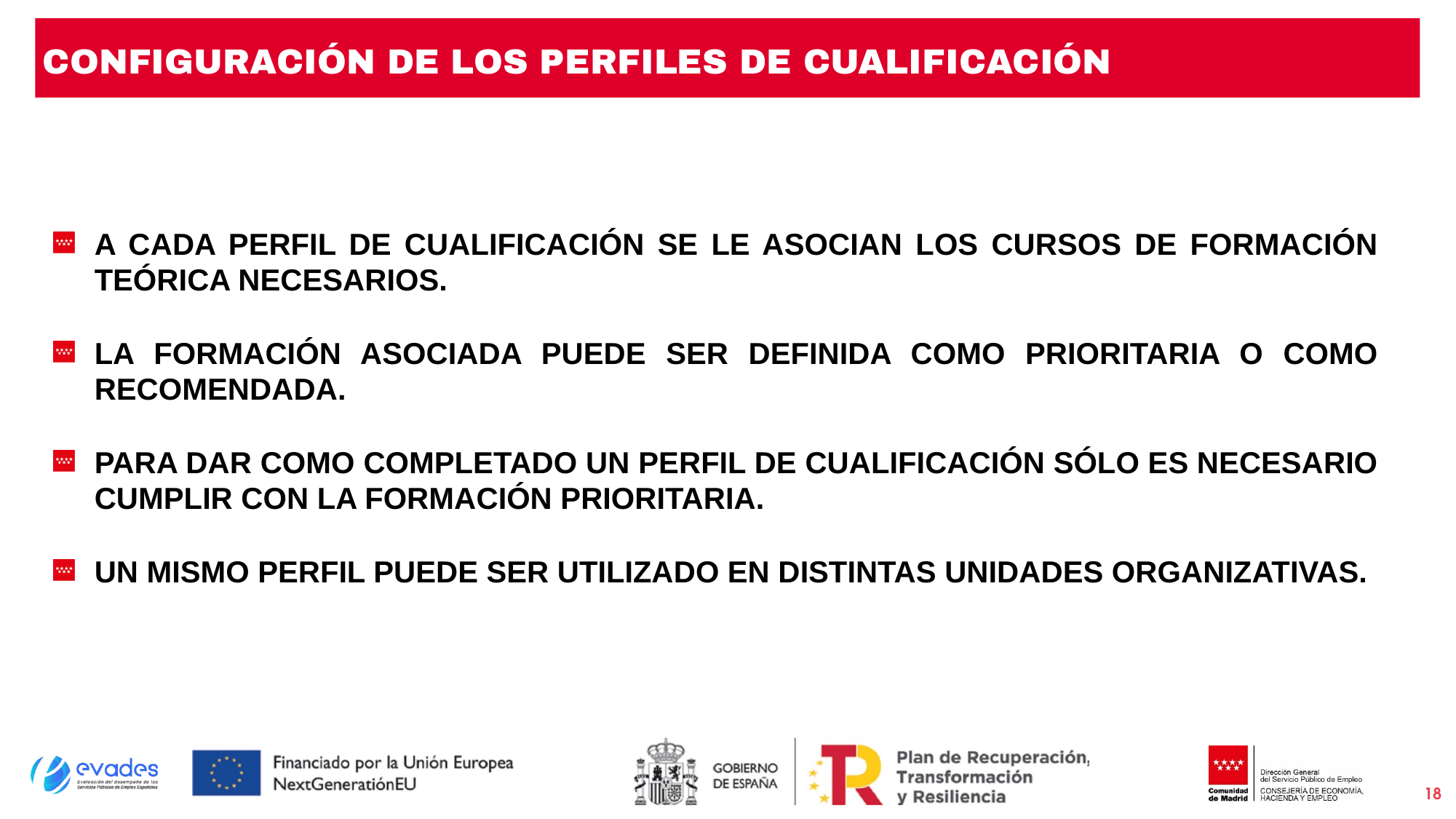

# CONFIGURACIÓN DE LOS PERFILES DE CUALIFICACIÓN
A CADA PERFIL DE CUALIFICACIÓN SE LE ASOCIAN LOS CURSOS DE FORMACIÓN TEÓRICA NECESARIOS.
LA FORMACIÓN ASOCIADA PUEDE SER DEFINIDA COMO PRIORITARIA O COMO RECOMENDADA.
PARA DAR COMO COMPLETADO UN PERFIL DE CUALIFICACIÓN SÓLO ES NECESARIO CUMPLIR CON LA FORMACIÓN PRIORITARIA.
UN MISMO PERFIL PUEDE SER UTILIZADO EN DISTINTAS UNIDADES ORGANIZATIVAS.
18